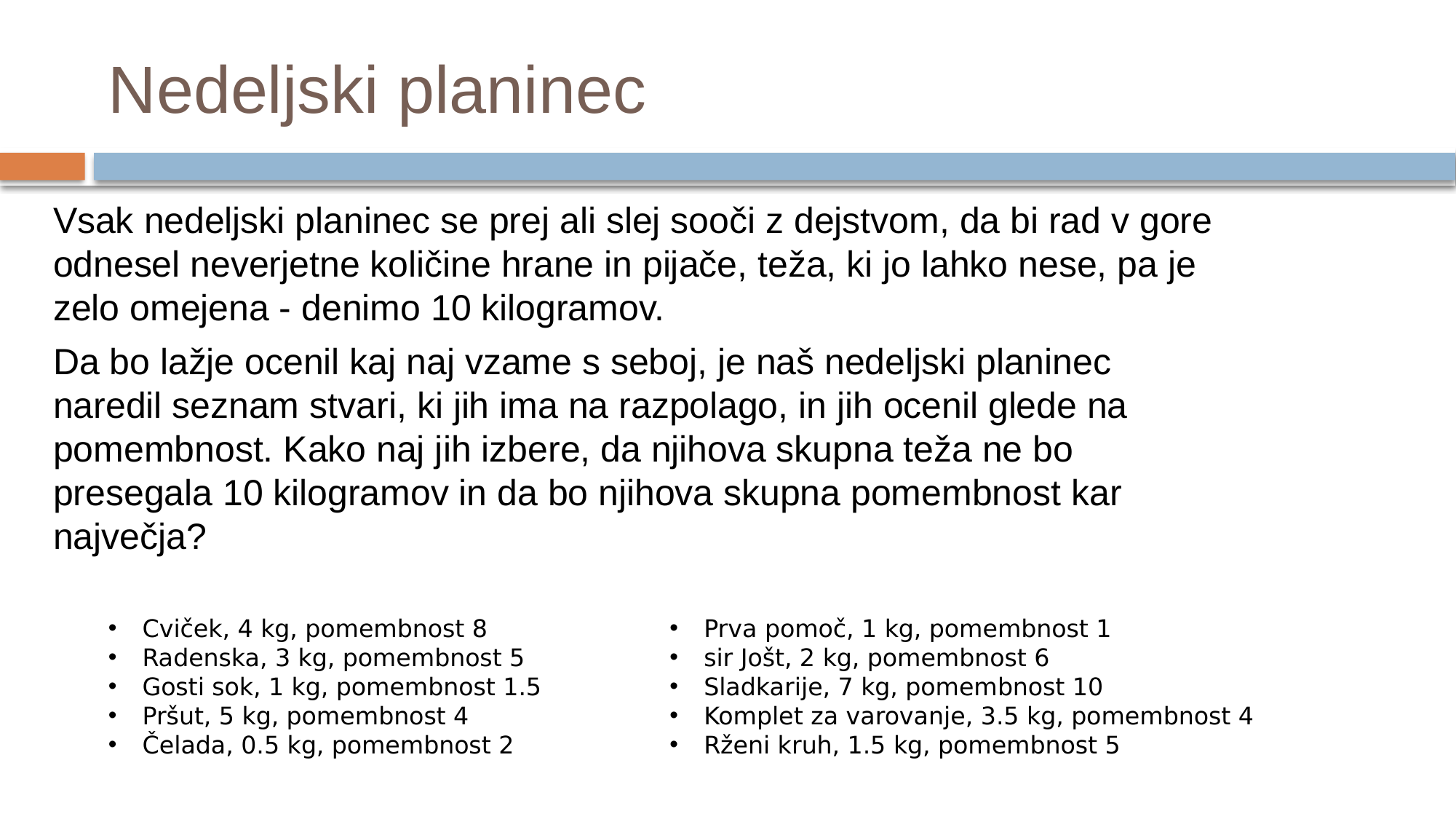

# Nedeljski planinec
Vsak nedeljski planinec se prej ali slej sooči z dejstvom, da bi rad v gore odnesel neverjetne količine hrane in pijače, teža, ki jo lahko nese, pa je zelo omejena - denimo 10 kilogramov.
Da bo lažje ocenil kaj naj vzame s seboj, je naš nedeljski planinec naredil seznam stvari, ki jih ima na razpolago, in jih ocenil glede na pomembnost. Kako naj jih izbere, da njihova skupna teža ne bo presegala 10 kilogramov in da bo njihova skupna pomembnost kar največja?

Cviček, 4 kg, pomembnost 8
Radenska, 3 kg, pomembnost 5
Gosti sok, 1 kg, pomembnost 1.5
Pršut, 5 kg, pomembnost 4
Čelada, 0.5 kg, pomembnost 2

Prva pomoč, 1 kg, pomembnost 1
sir Jošt, 2 kg, pomembnost 6
Sladkarije, 7 kg, pomembnost 10
Komplet za varovanje, 3.5 kg, pomembnost 4
Rženi kruh, 1.5 kg, pomembnost 5